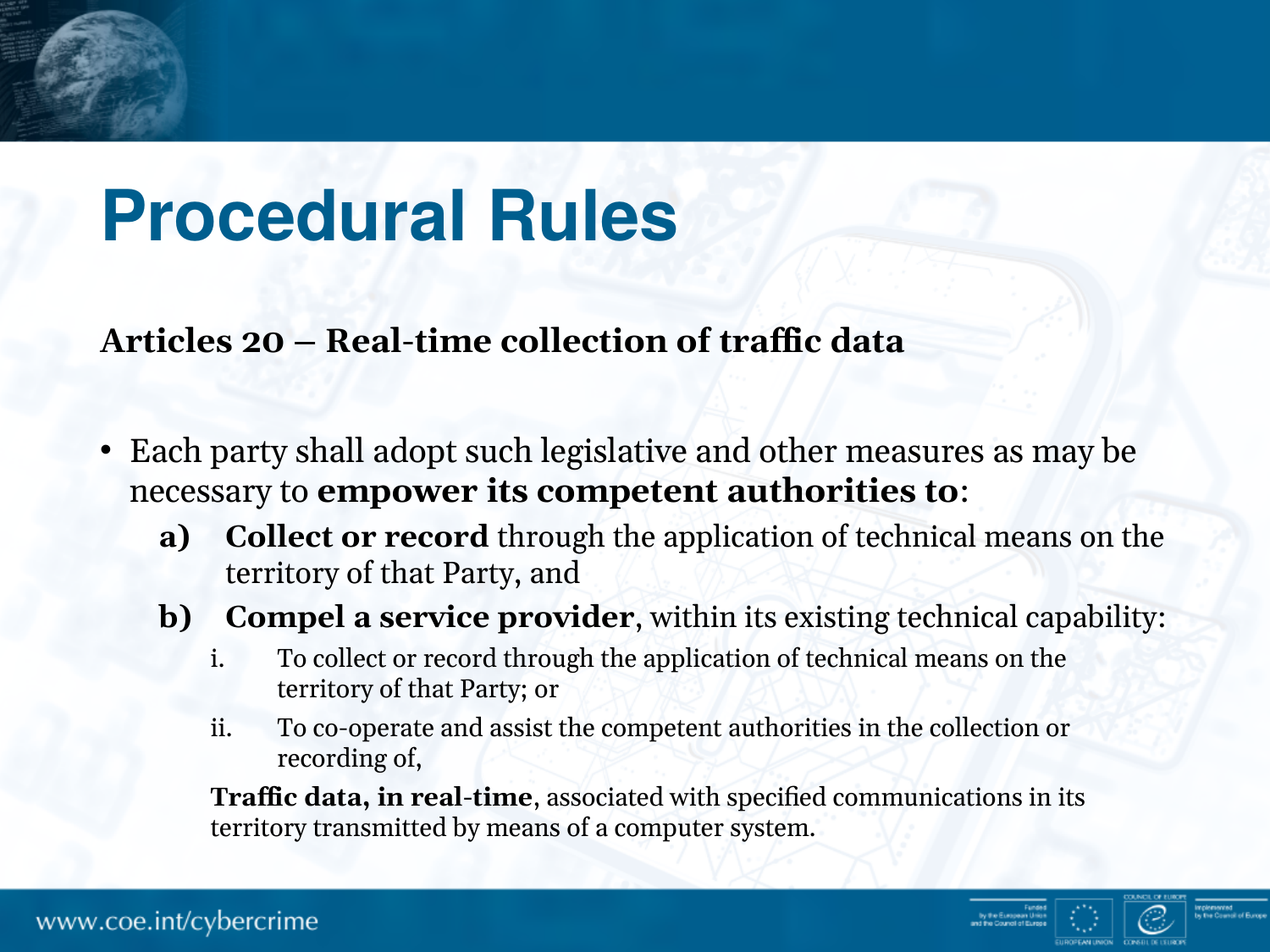

# Procedural Rules
Articles 20 – Real-time collection of traffic data

Each party shall adopt such legislative and other measures as may be necessary to empower its competent authorities to:
Collect or record through the application of technical means on the territory of that Party, and
Compel a service provider, within its existing technical capability:
To collect or record through the application of technical means on the territory of that Party; or
To co-operate and assist the competent authorities in the collection or recording of,
Traffic data, in real-time, associated with specified communications in its territory transmitted by means of a computer system.